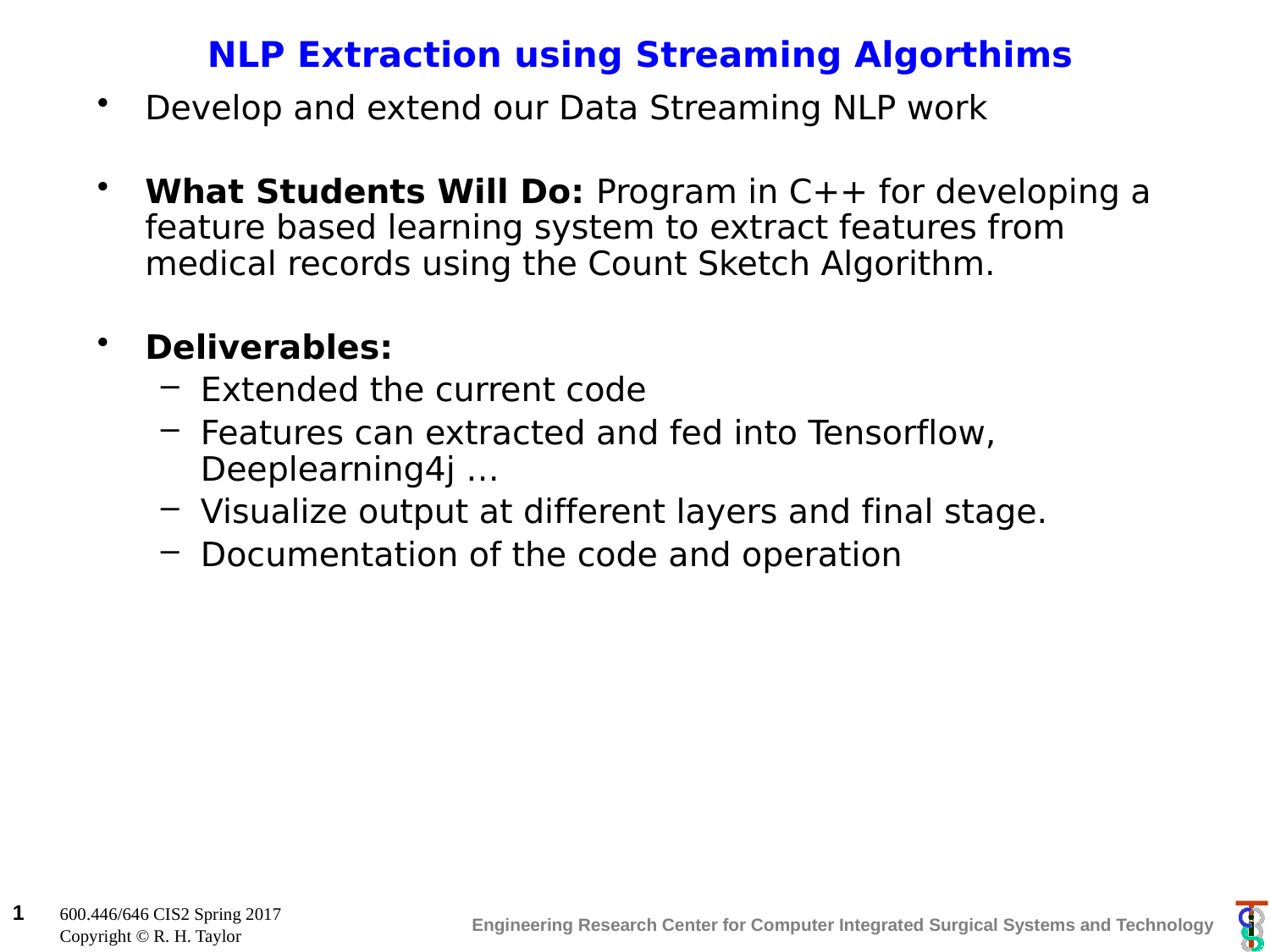

# NLP Extraction using Streaming Algorthims
Develop and extend our Data Streaming NLP work

What Students Will Do: Program in C++ for developing a feature based learning system to extract features from medical records using the Count Sketch Algorithm.

Deliverables:
Extended the current code
Features can extracted and fed into Tensorflow, Deeplearning4j …
Visualize output at different layers and final stage.
Documentation of the code and operation